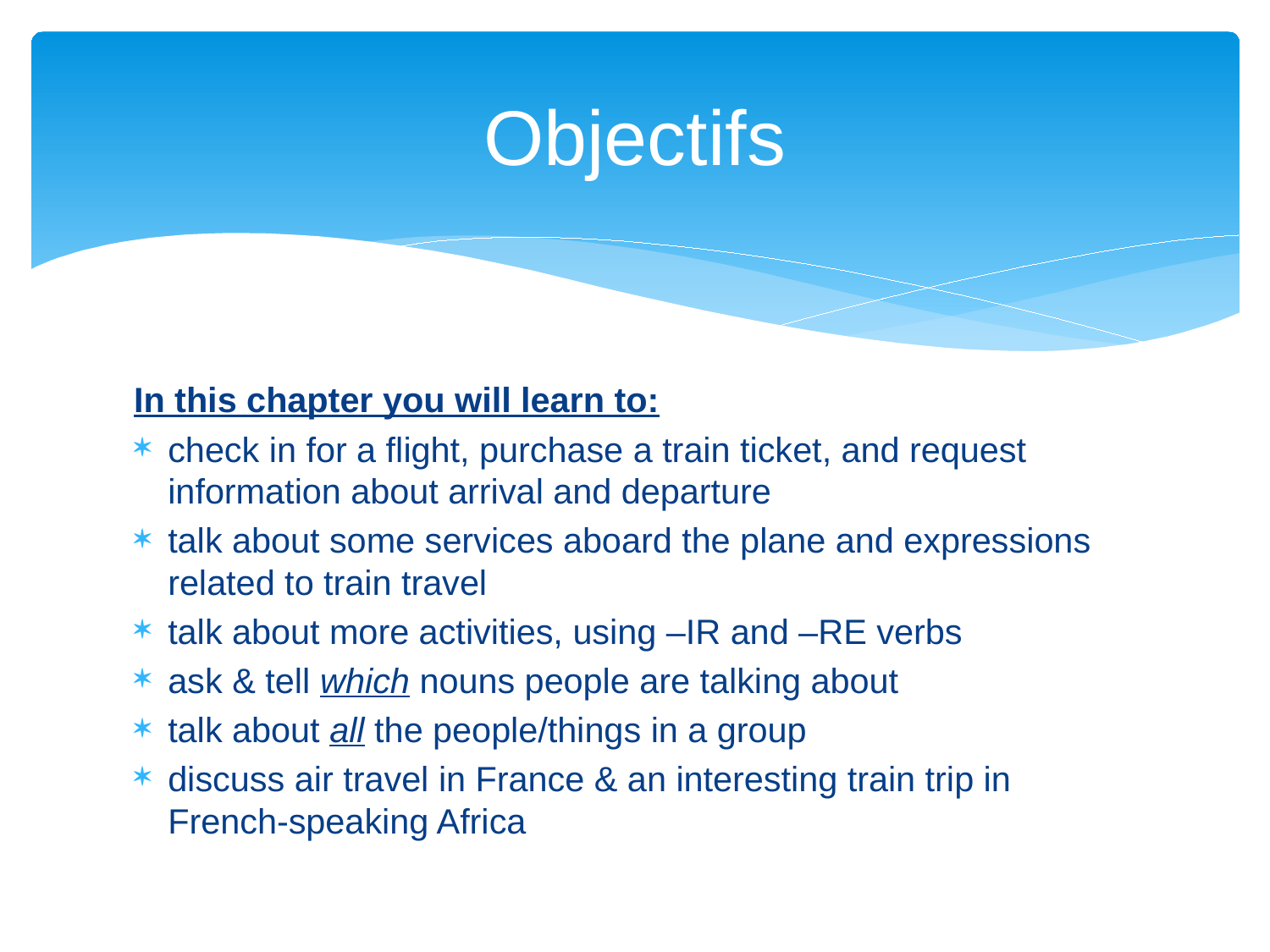

# Objectifs
In this chapter you will learn to:
check in for a flight, purchase a train ticket, and request information about arrival and departure
talk about some services aboard the plane and expressions related to train travel
talk about more activities, using –IR and –RE verbs
ask & tell which nouns people are talking about
talk about all the people/things in a group
discuss air travel in France & an interesting train trip in French-speaking Africa